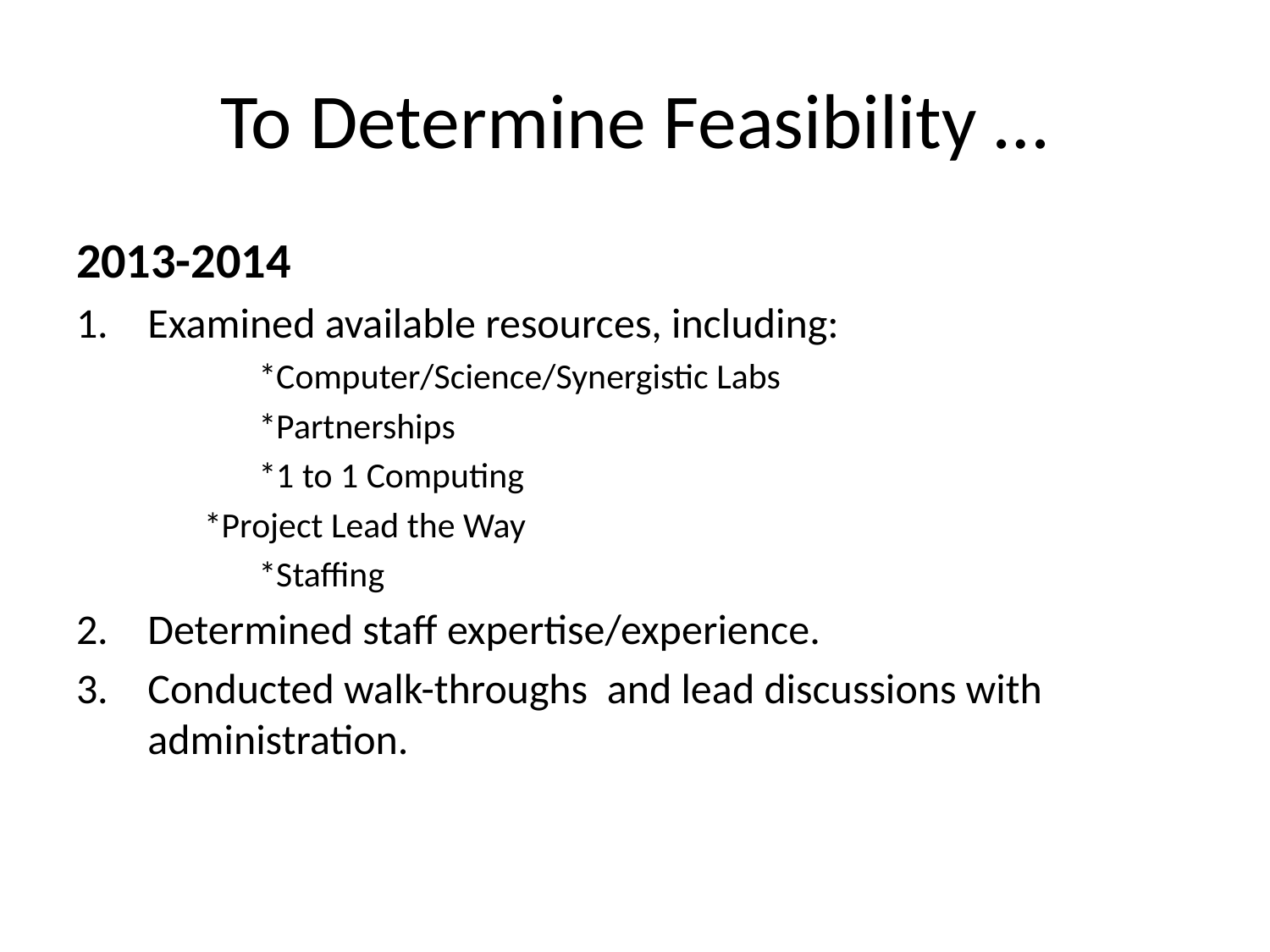

# To Determine Feasibility …
2013-2014
Examined available resources, including:
	*Computer/Science/Synergistic Labs
	*Partnerships
	*1 to 1 Computing
         *Project Lead the Way
	*Staffing
Determined staff expertise/experience.
Conducted walk-throughs  and lead discussions with administration.